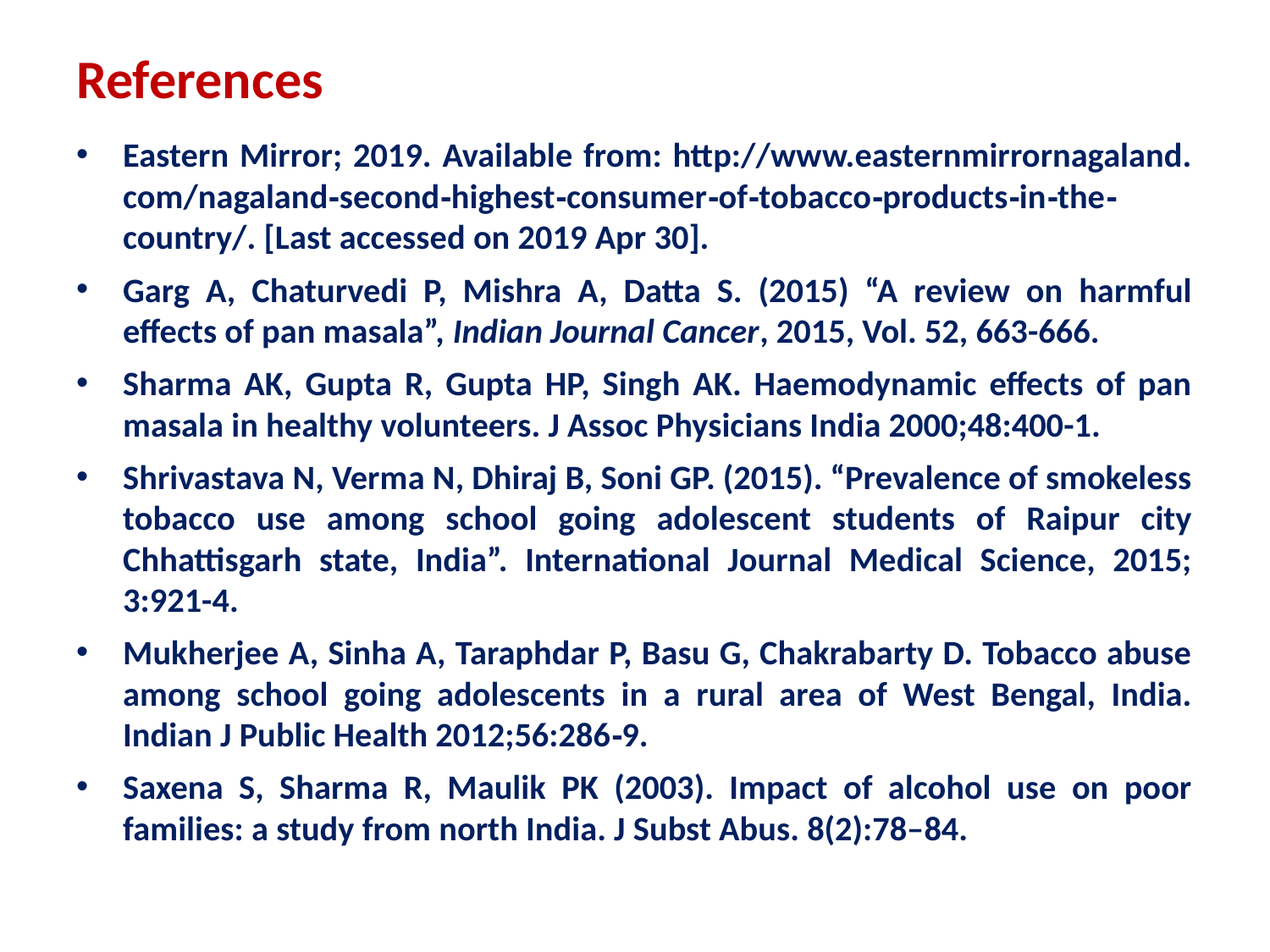

# References
Eastern Mirror; 2019. Available from: http://www.easternmirrornagaland. com/nagaland‑second‑highest‑consumer‑of‑tobacco‑products‑in‑the‑ country/. [Last accessed on 2019 Apr 30].
Garg A, Chaturvedi P, Mishra A, Datta S. (2015) “A review on harmful effects of pan masala”, Indian Journal Cancer, 2015, Vol. 52, 663-666.
Sharma AK, Gupta R, Gupta HP, Singh AK. Haemodynamic effects of pan masala in healthy volunteers. J Assoc Physicians India 2000;48:400-1.
Shrivastava N, Verma N, Dhiraj B, Soni GP. (2015). “Prevalence of smokeless tobacco use among school going adolescent students of Raipur city Chhattisgarh state, India”. International Journal Medical Science, 2015; 3:921-4.
Mukherjee A, Sinha A, Taraphdar P, Basu G, Chakrabarty D. Tobacco abuse among school going adolescents in a rural area of West Bengal, India. Indian J Public Health 2012;56:286‑9.
Saxena S, Sharma R, Maulik PK (2003). Impact of alcohol use on poor families: a study from north India. J Subst Abus. 8(2):78–84.